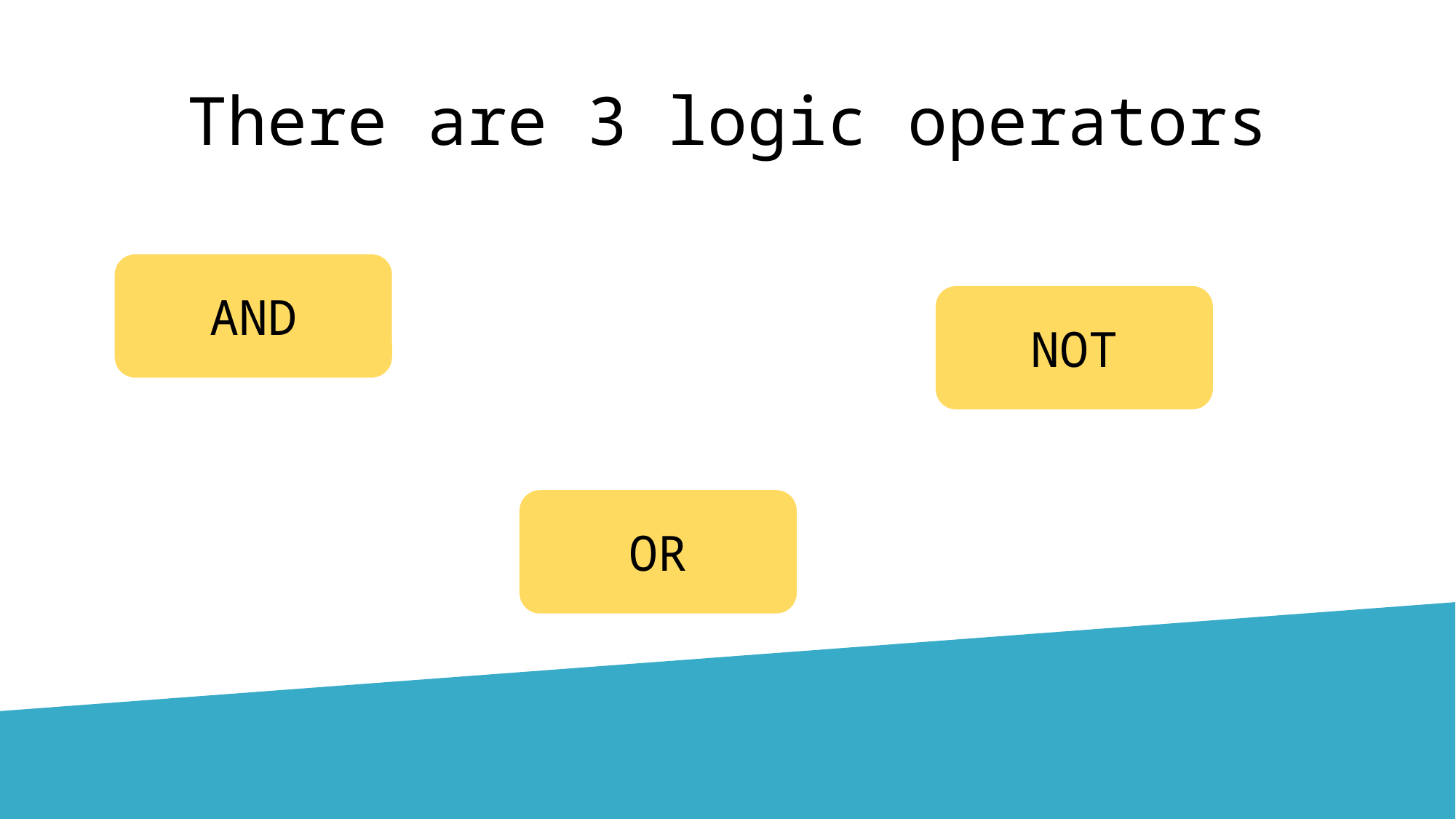

There are 3 logic operators
AND
NOT
OR